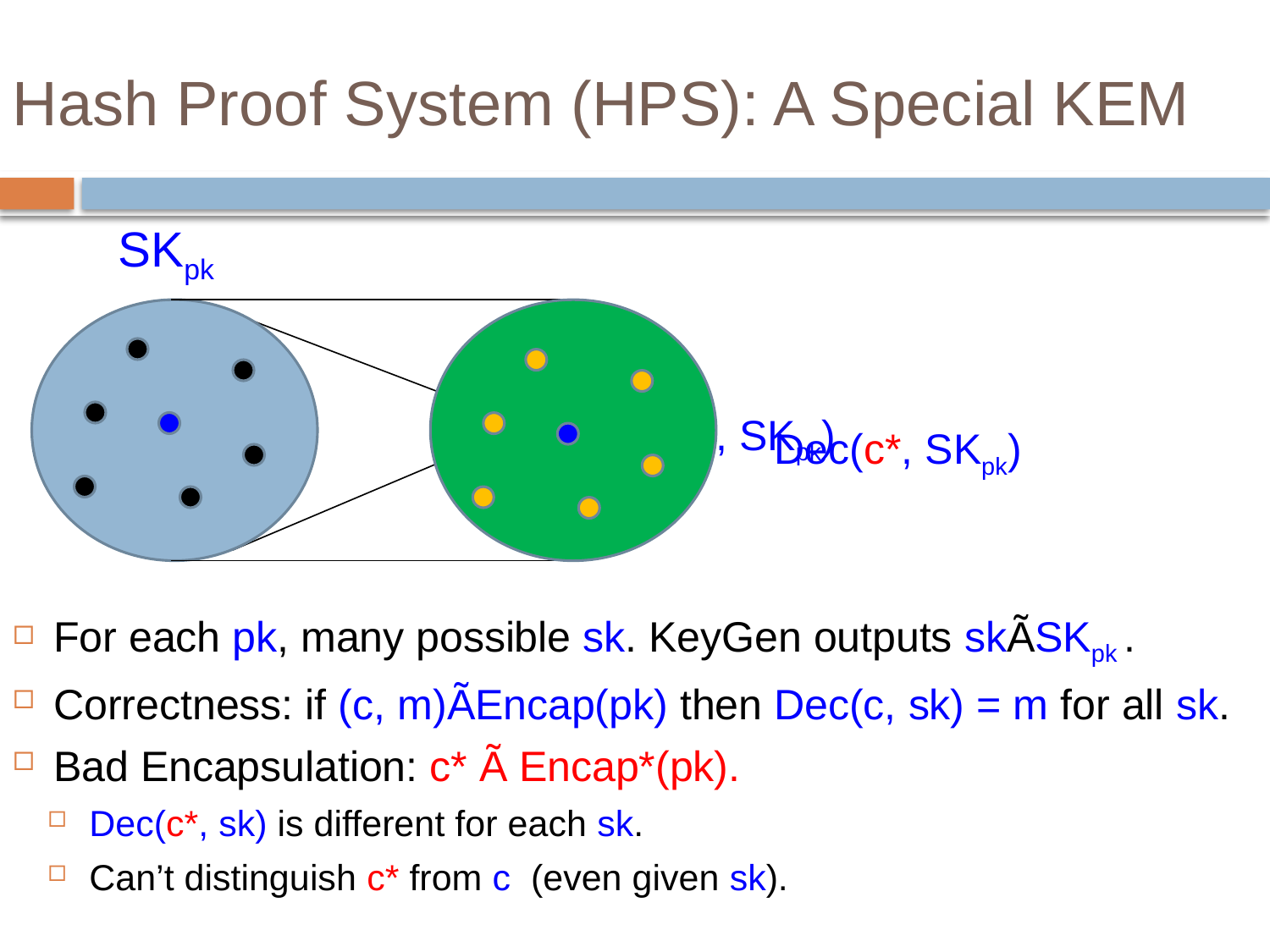

# Hash Proof System (HPS): A Special KEM
SKpk

Dec(c*, SKpk)

Dec(c, SKpk)

For each pk, many possible sk. KeyGen outputs skÃSKpk .
Correctness: if (c, m)ÃEncap(pk) then Dec(c, sk) = m for all sk.
Bad Encapsulation: c* Ã Encap*(pk).
Dec(c*, sk) is different for each sk.
Can’t distinguish c* from c  (even given sk).